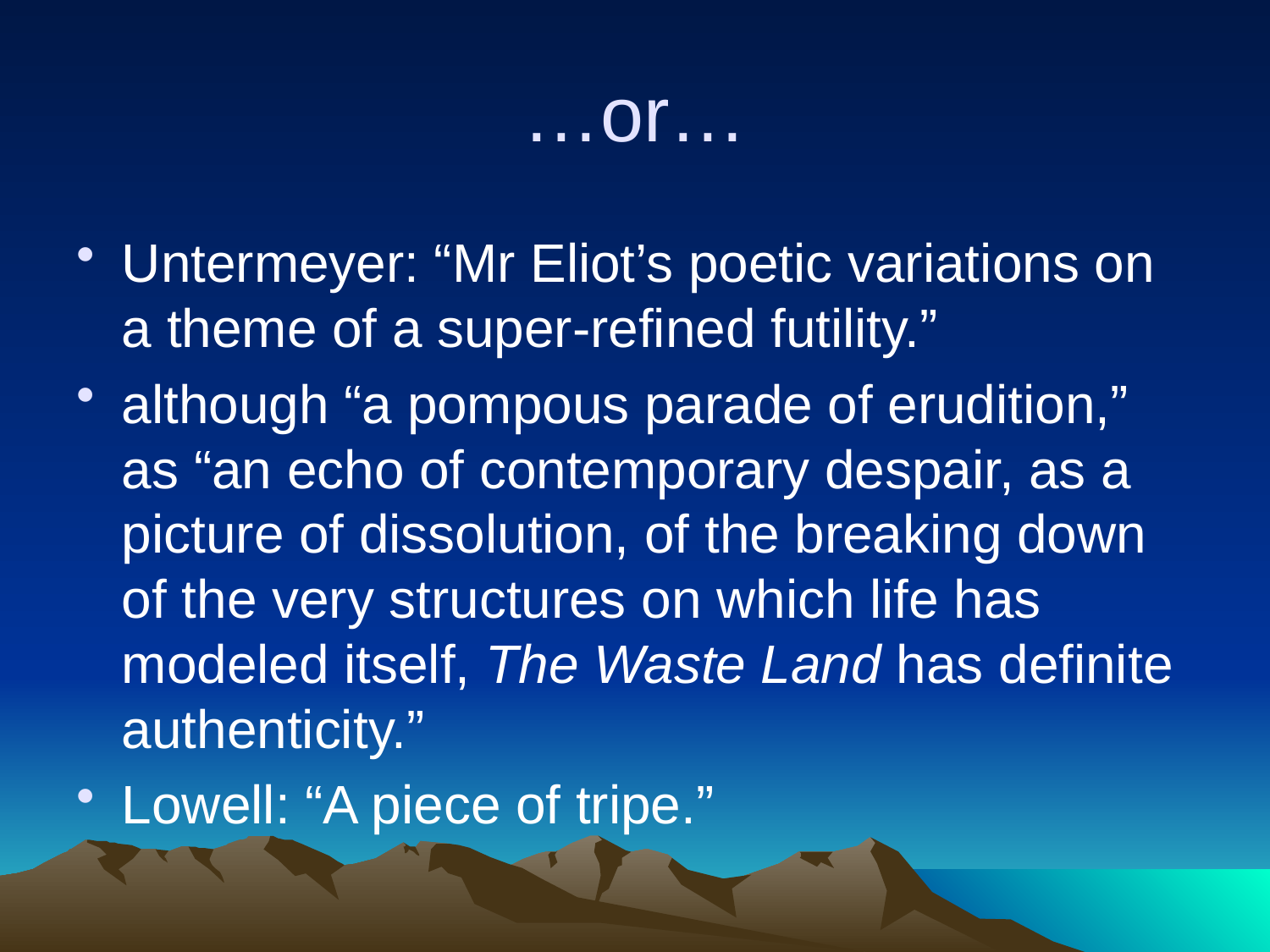

# …or…
Untermeyer: “Mr Eliot’s poetic variations on a theme of a super-refined futility.”
although “a pompous parade of erudition,” as “an echo of contemporary despair, as a picture of dissolution, of the breaking down of the very structures on which life has modeled itself, The Waste Land has definite authenticity.”
Lowell: “A piece of tripe.”